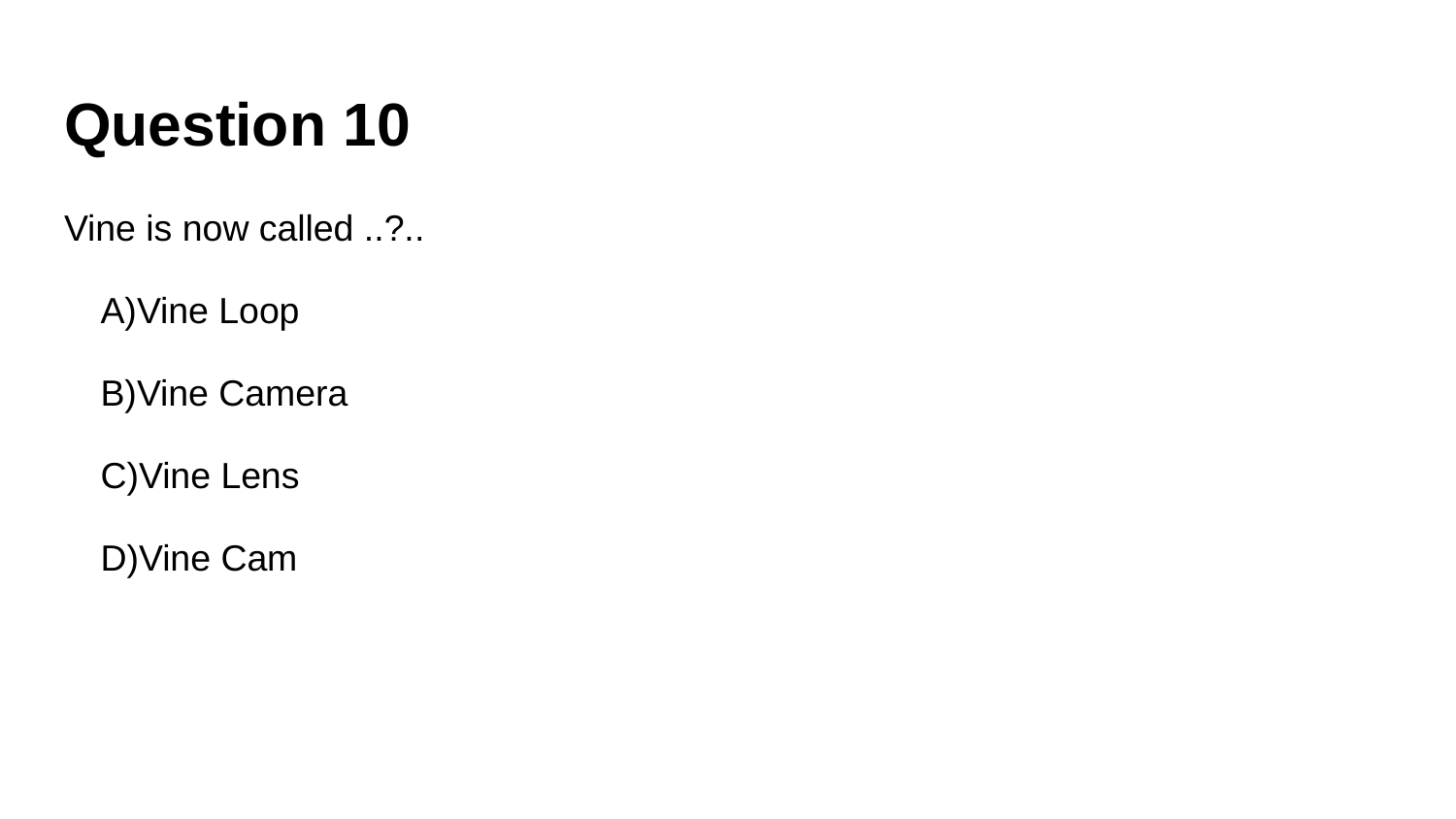

# Question 10
Vine is now called ..?..
Vine Loop
Vine Camera
Vine Lens
Vine Cam